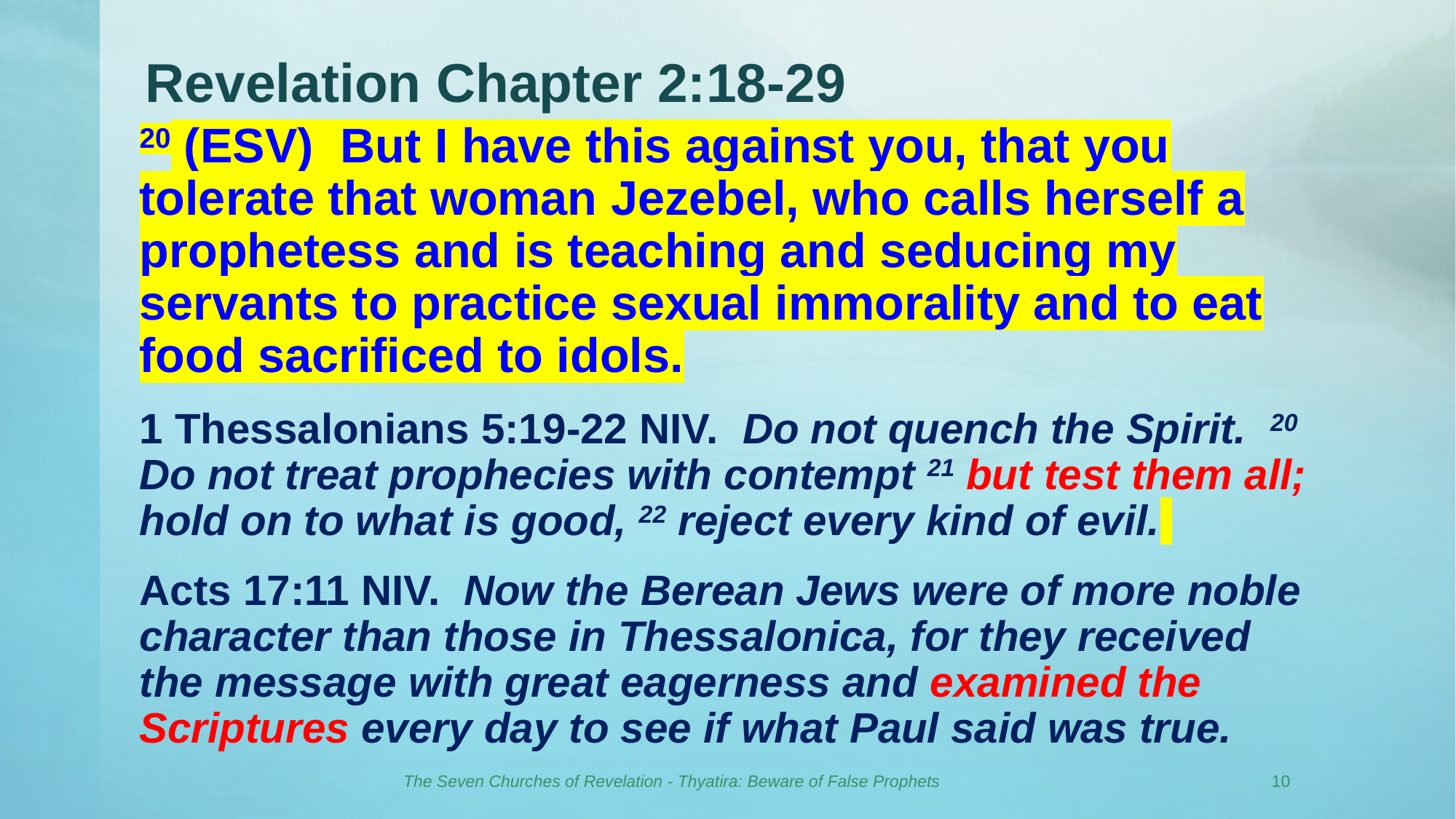

# Revelation Chapter 2:18-29
20 (ESV)  But I have this against you, that you tolerate that woman Jezebel, who calls herself a prophetess and is teaching and seducing my servants to practice sexual immorality and to eat food sacrificed to idols.
1 Thessalonians 5:19-22 NIV.  Do not quench the Spirit.  20 Do not treat prophecies with contempt 21 but test them all; hold on to what is good, 22 reject every kind of evil.
Acts 17:11 NIV.  Now the Berean Jews were of more noble character than those in Thessalonica, for they received the message with great eagerness and examined the Scriptures every day to see if what Paul said was true.

The Seven Churches of Revelation - Thyatira: Beware of False Prophets
10